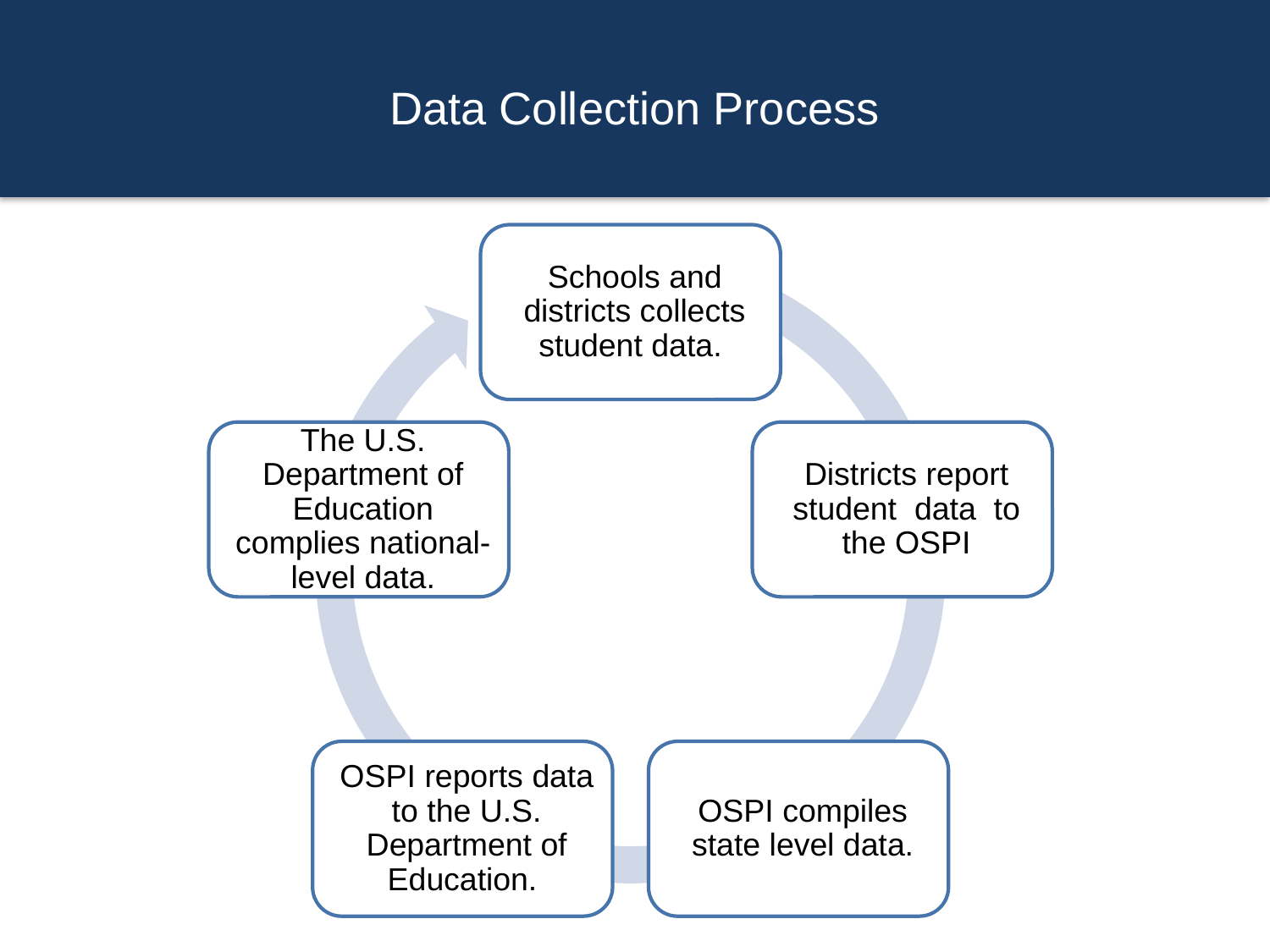

Data Collection Process

Schools and districts collects student data.
Districts report student  data  to the OSPI
OSPI compiles state level data.
OSPI reports data to the U.S. Department of Education.
The U.S. Department of Education complies national-level data.